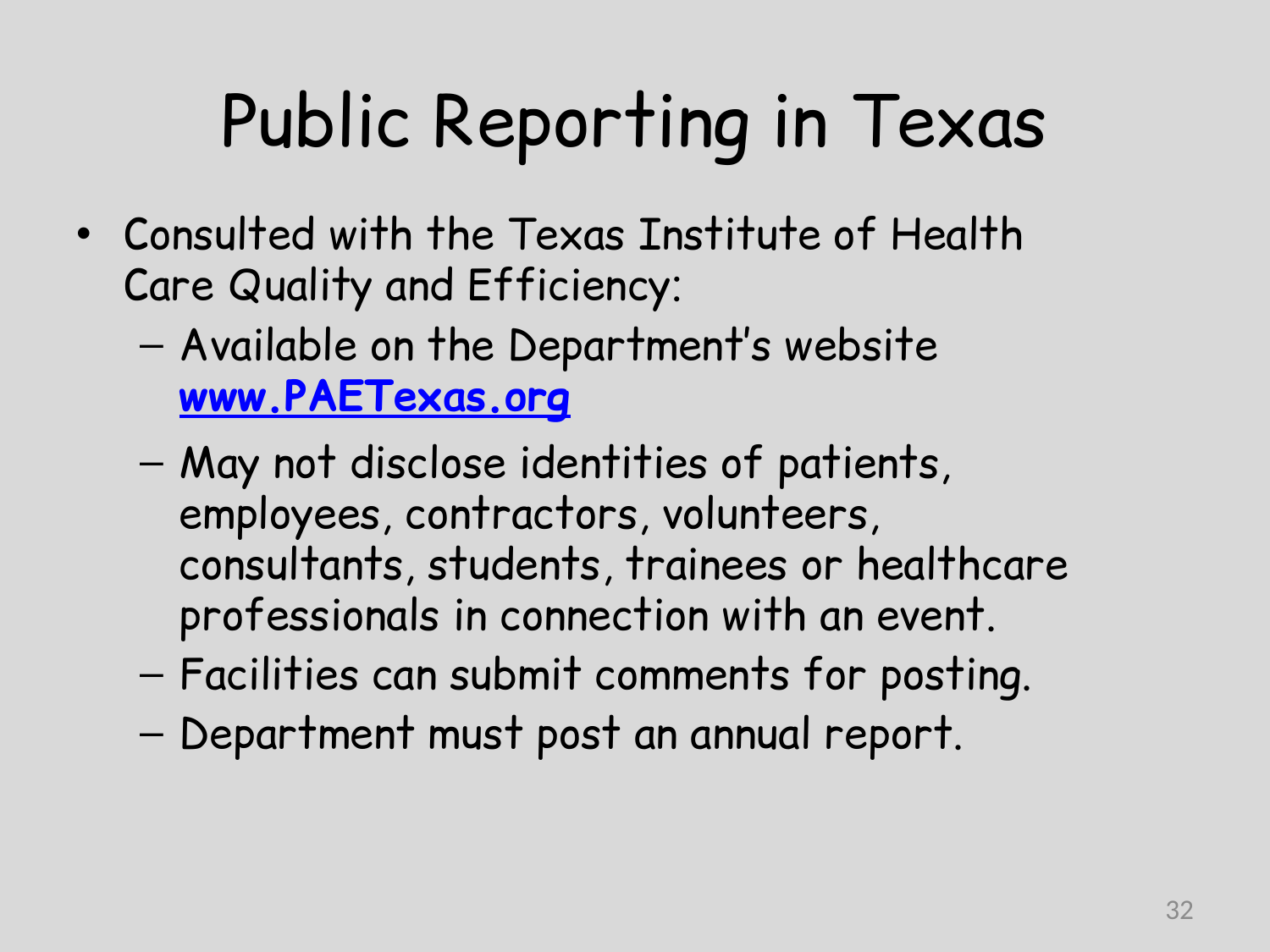

# Public Reporting in Texas
Consulted with the Texas Institute of Health Care Quality and Efficiency:
Available on the Department’s website   www.PAETexas.org
May not disclose identities of patients, employees, contractors, volunteers, consultants, students, trainees or healthcare professionals in connection with an event.
Facilities can submit comments for posting.
Department must post an annual report.

32